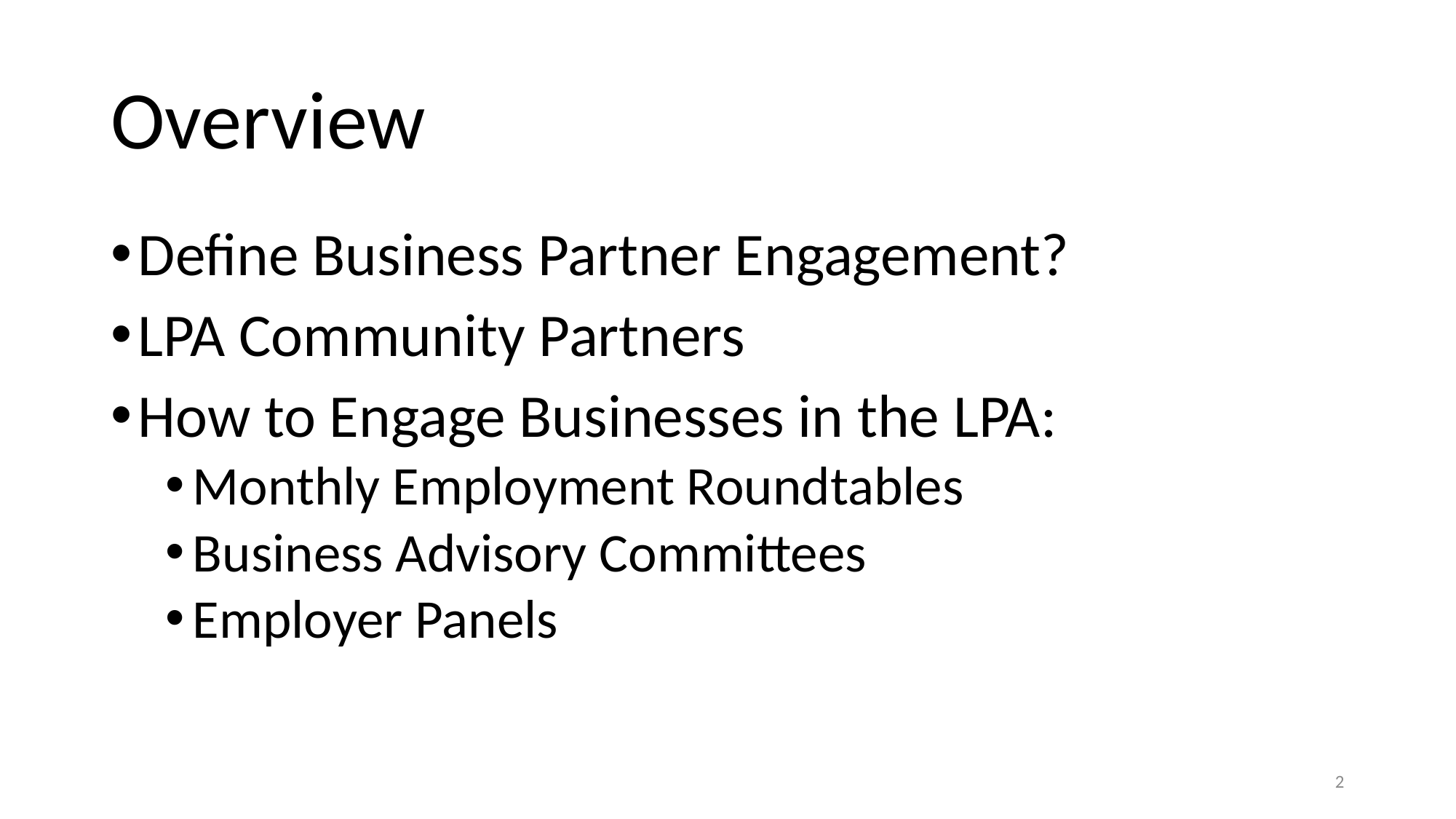

# Overview
Define Business Partner Engagement?
LPA Community Partners
How to Engage Businesses in the LPA:
Monthly Employment Roundtables
Business Advisory Committees
Employer Panels

2